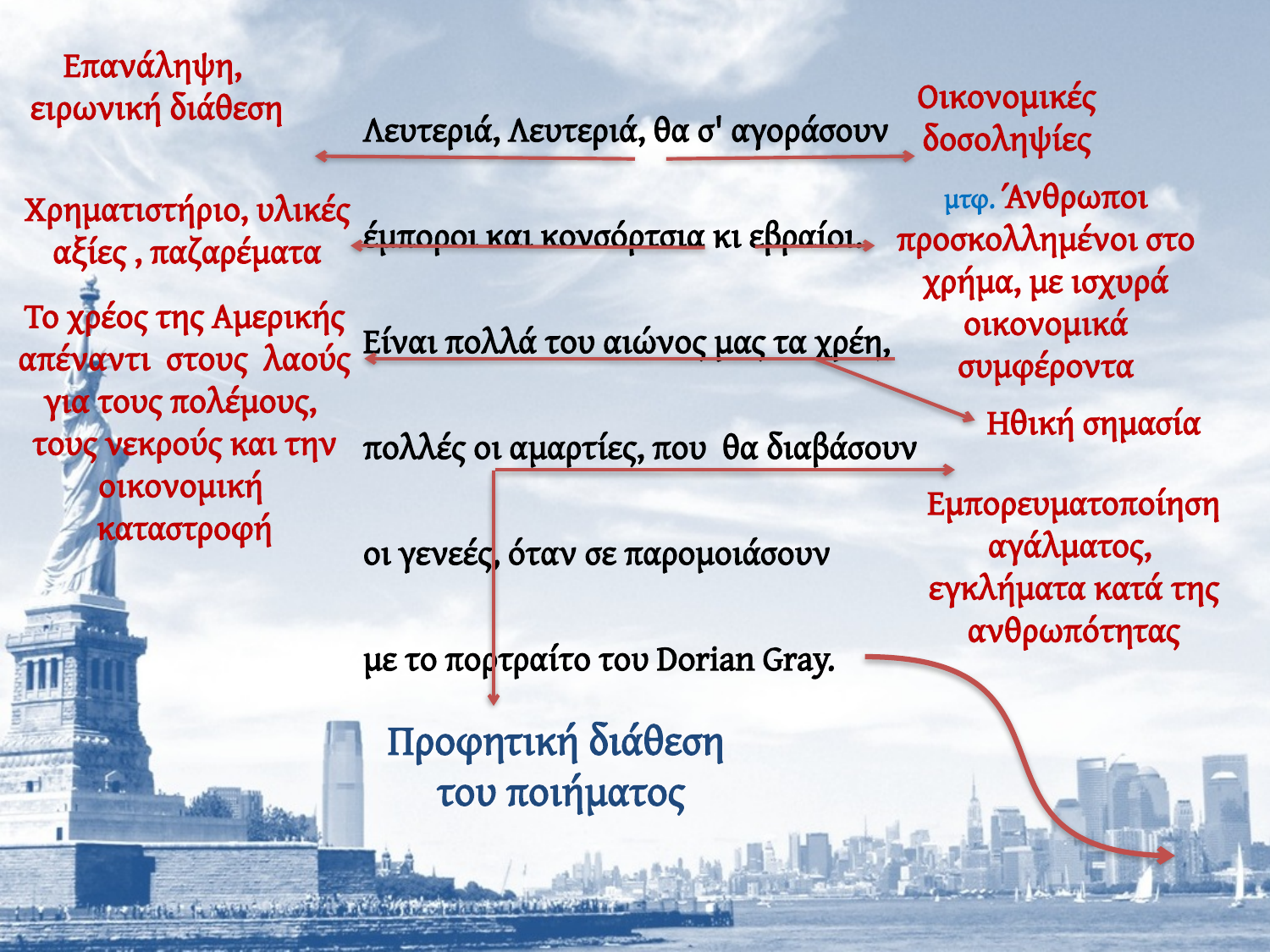

Επανάληψη,
ειρωνική διάθεση
Λευτεριά, Λευτεριά, θα σ' αγοράσουν
έμποροι και κονσόρτσια κι εβραίοι.
Είναι πολλά του αιώνος μας τα χρέη,
πολλές οι αμαρτίες, που  θα διαβάσουν
οι γενεές, όταν σε παρομοιάσουν
με το πορτραίτο του Dorian Gray.
Οικονομικές δοσοληψίες
μτφ. Άνθρωποι προσκολλημένοι στο χρήμα, με ισχυρά οικονομικά συμφέροντα
Χρηματιστήριο, υλικές αξίες , παζαρέματα
Το χρέος της Αμερικής απέναντι  στους  λαούς για τους πολέμους,
τους νεκρούς και την οικονομική
καταστροφή
Ηθική σημασία
Εμπορευματοποίηση αγάλματος,
εγκλήματα κατά της ανθρωπότητας
Προφητική διάθεση
του ποιήματος